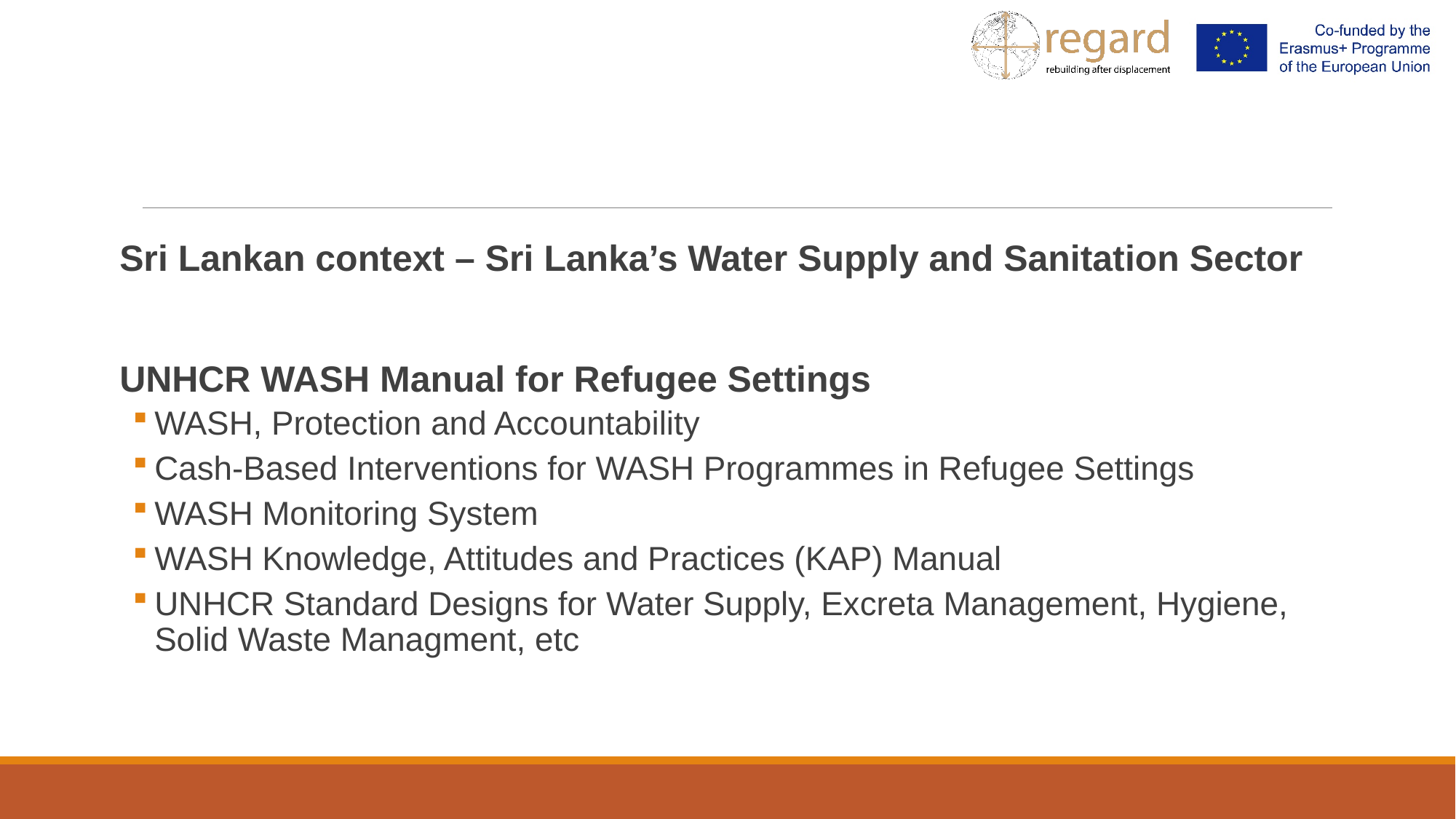

Sri Lankan context – Sri Lanka’s Water Supply and Sanitation Sector

UNHCR WASH Manual for Refugee Settings
WASH, Protection and Accountability
Cash-Based Interventions for WASH Programmes in Refugee Settings
WASH Monitoring System
WASH Knowledge, Attitudes and Practices (KAP) Manual
UNHCR Standard Designs for Water Supply, Excreta Management, Hygiene, Solid Waste Managment, etc